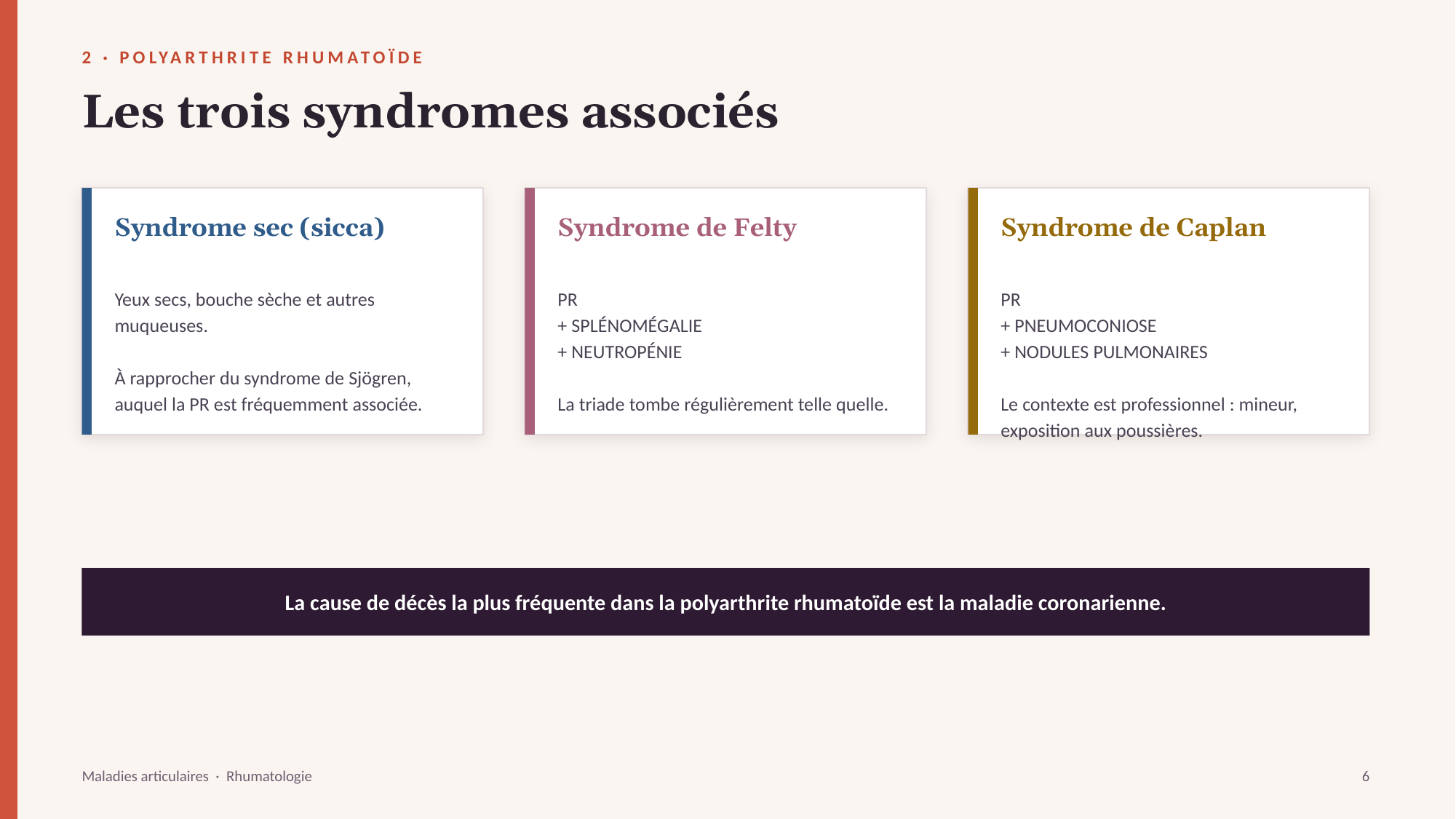

2 · POLYARTHRITE RHUMATOÏDE
Les trois syndromes associés

Syndrome sec (sicca)
Syndrome de Felty
Syndrome de Caplan
Yeux secs, bouche sèche et autres muqueuses.

À rapprocher du syndrome de Sjögren, auquel la PR est fréquemment associée.
PR
+ SPLÉNOMÉGALIE
+ NEUTROPÉNIE

La triade tombe régulièrement telle quelle.
PR
+ PNEUMOCONIOSE
+ NODULES PULMONAIRES

Le contexte est professionnel : mineur, exposition aux poussières.

La cause de décès la plus fréquente dans la polyarthrite rhumatoïde est la maladie coronarienne.
Maladies articulaires  ·  Rhumatologie
6